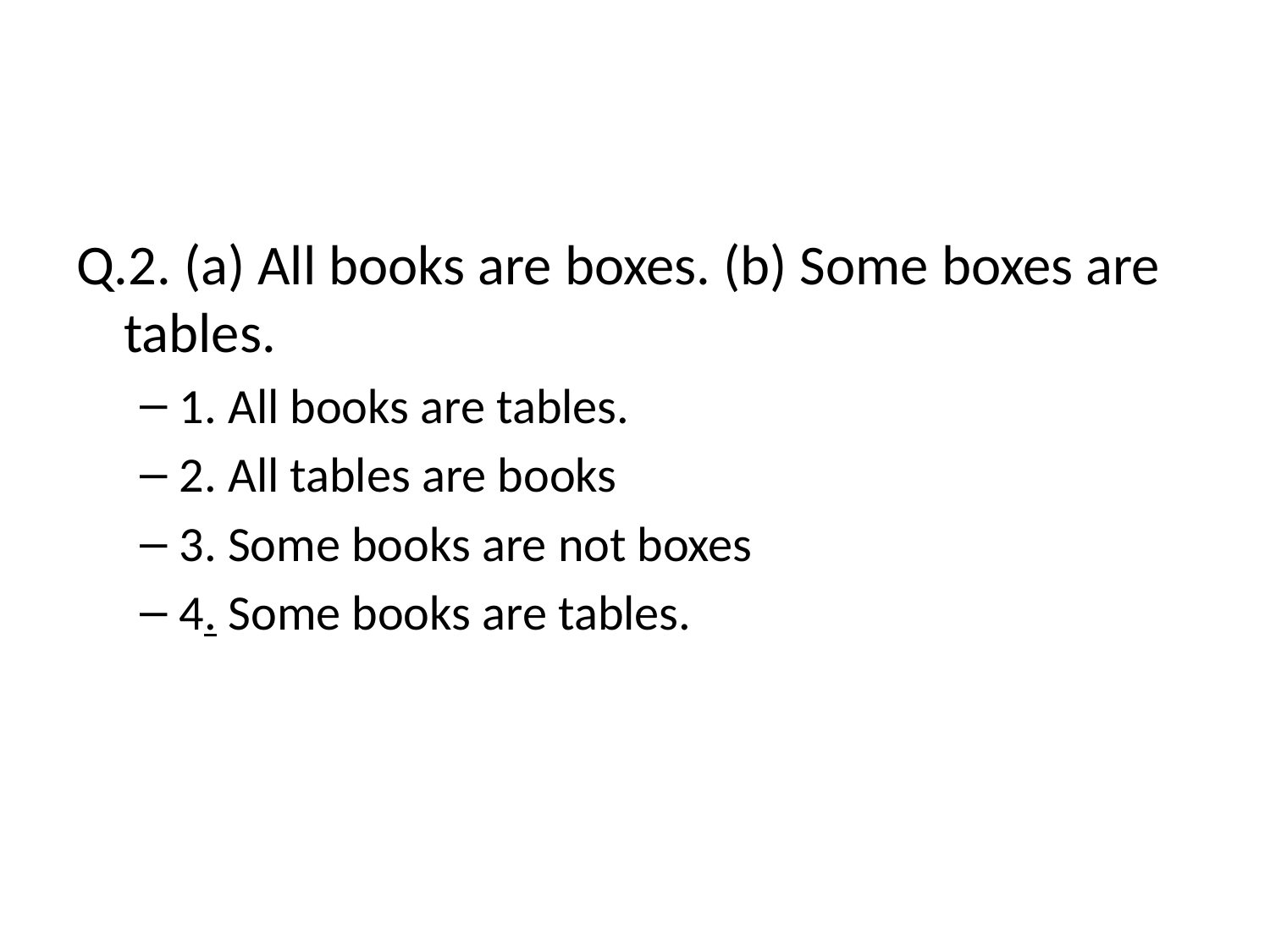

#
Q.2. (a) All books are boxes. (b) Some boxes are tables.
1. All books are tables.
2. All tables are books
3. Some books are not boxes
4. Some books are tables.